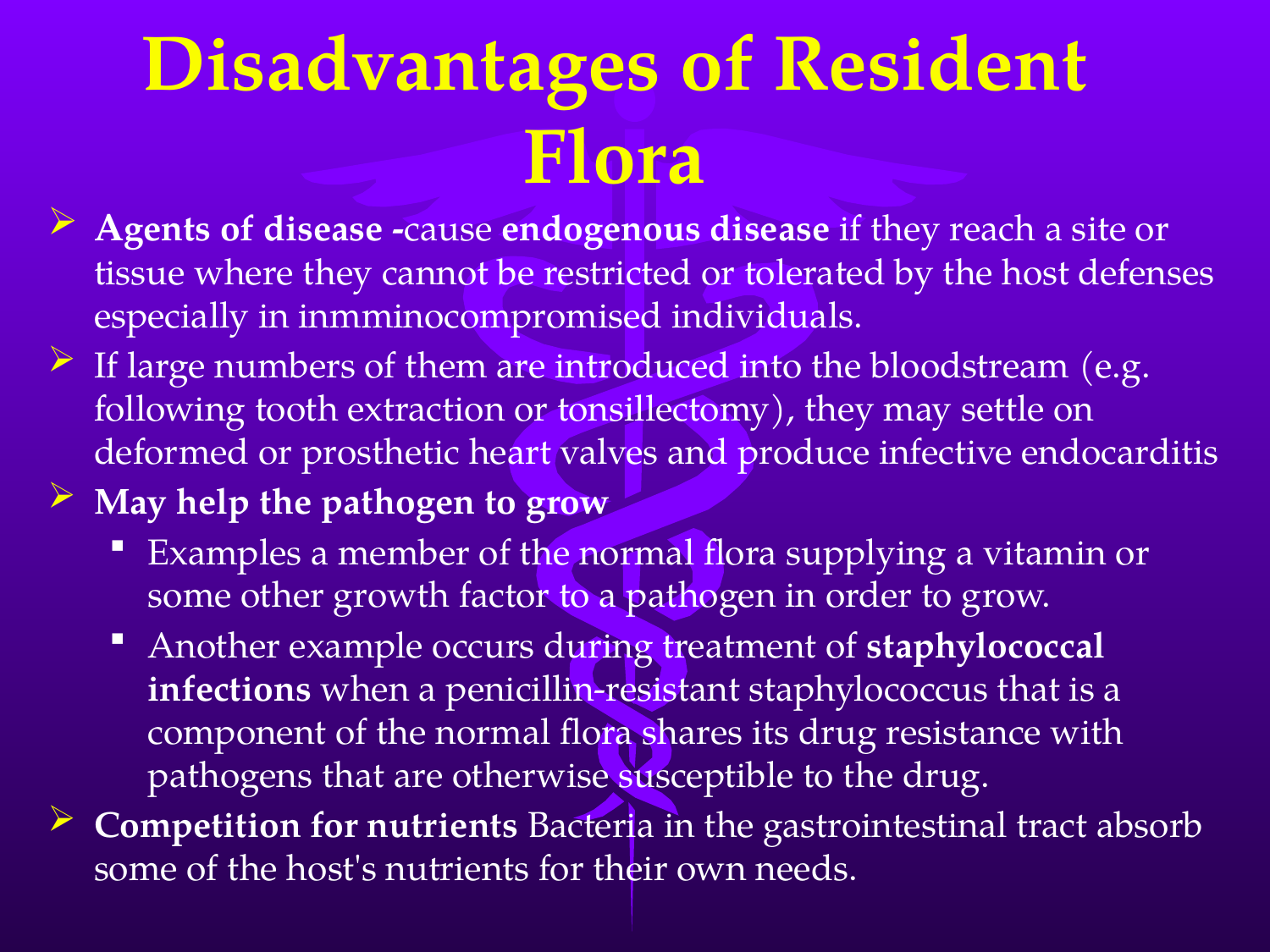

# Disadvantages of Resident Flora
Agents of disease -cause endogenous disease if they reach a site or tissue where they cannot be restricted or tolerated by the host defenses especially in inmminocompromised individuals.
If large numbers of them are introduced into the bloodstream (e.g. following tooth extraction or tonsillectomy), they may settle on deformed or prosthetic heart valves and produce infective endocarditis
May help the pathogen to grow
Examples a member of the normal flora supplying a vitamin or some other growth factor to a pathogen in order to grow.
Another example occurs during treatment of staphylococcal infections when a penicillin-resistant staphylococcus that is a component of the normal flora shares its drug resistance with pathogens that are otherwise susceptible to the drug.
Competition for nutrients Bacteria in the gastrointestinal tract absorb some of the host's nutrients for their own needs.